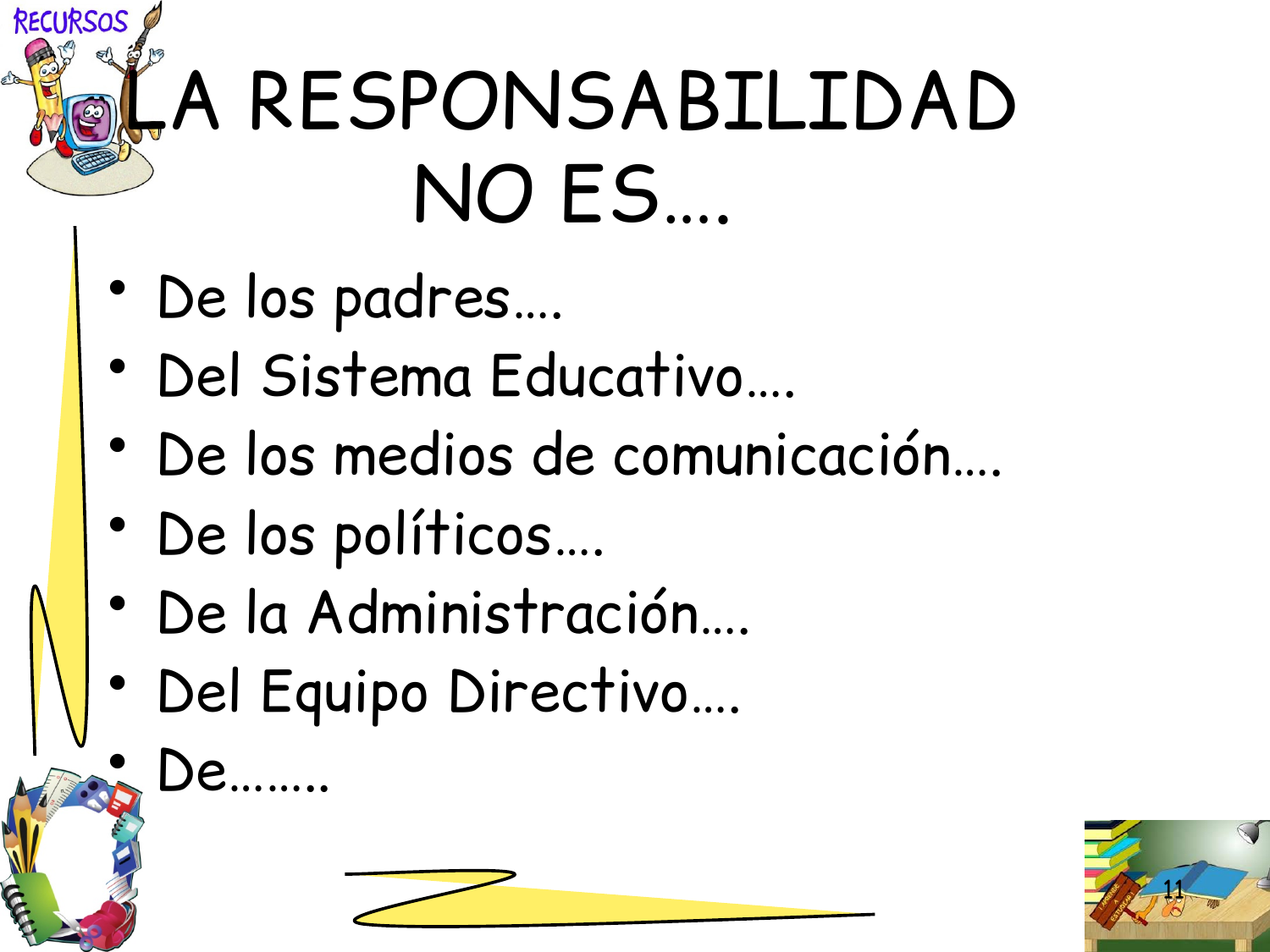

# LA RESPONSABILIDAD NO ES….
De los padres….
Del Sistema Educativo….
De los medios de comunicación….
De los políticos….
De la Administración….
Del Equipo Directivo….
De……..
11